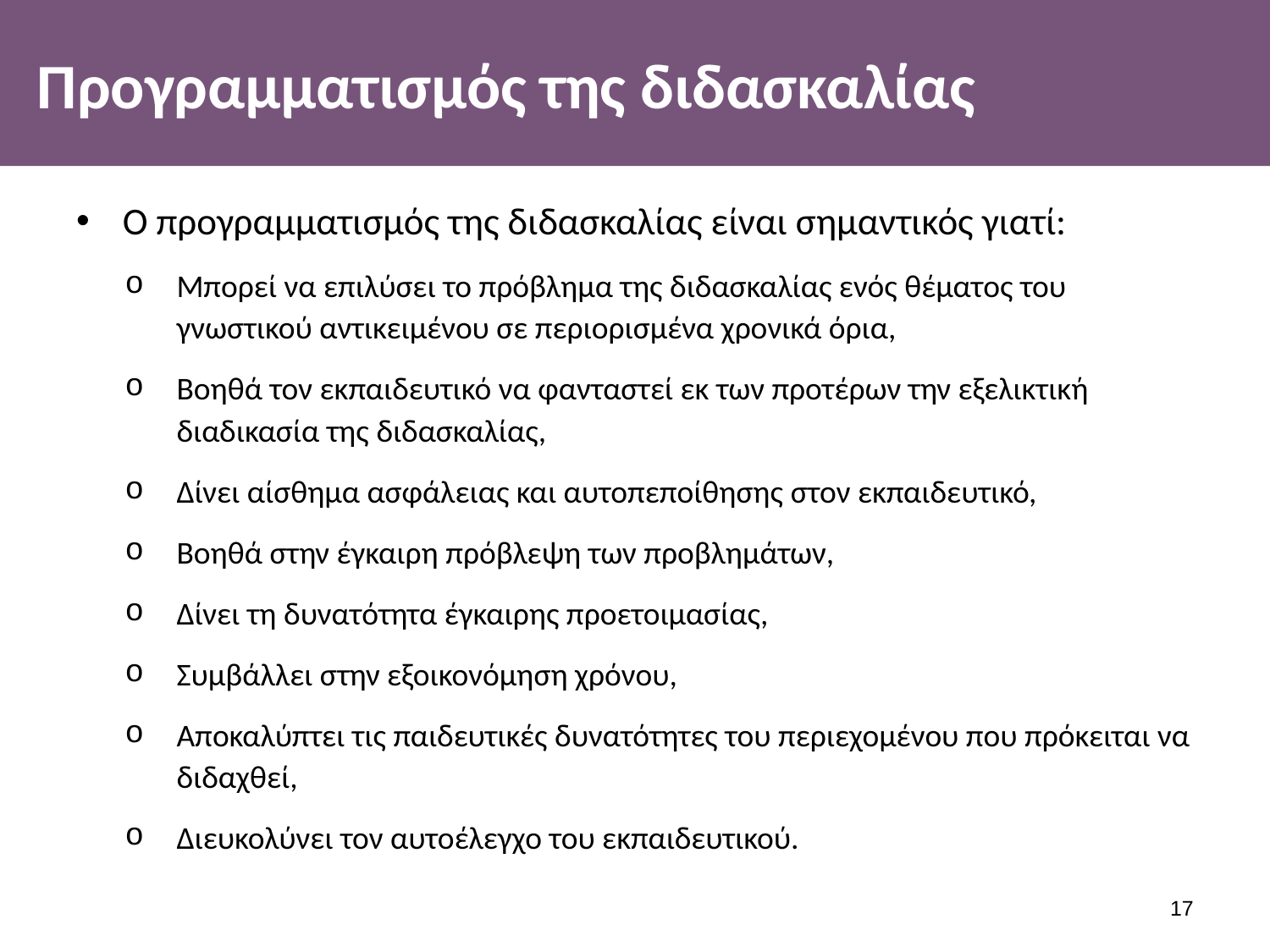

# Προγραμματισμός της διδασκαλίας
Ο προγραμματισμός της διδασκαλίας είναι σημαντικός γιατί:
Μπορεί να επιλύσει το πρόβλημα της διδασκαλίας ενός θέματος του γνωστικού αντικειμένου σε περιορισμένα χρονικά όρια,
Βοηθά τον εκπαιδευτικό να φανταστεί εκ των προτέρων την εξελικτική διαδικασία της διδασκαλίας,
Δίνει αίσθημα ασφάλειας και αυτοπεποίθησης στον εκπαιδευτικό,
Βοηθά στην έγκαιρη πρόβλεψη των προβλημάτων,
Δίνει τη δυνατότητα έγκαιρης προετοιμασίας,
Συμβάλλει στην εξοικονόμηση χρόνου,
Αποκαλύπτει τις παιδευτικές δυνατότητες του περιεχομένου που πρόκειται να διδαχθεί,
Διευκολύνει τον αυτοέλεγχο του εκπαιδευτικού.

17